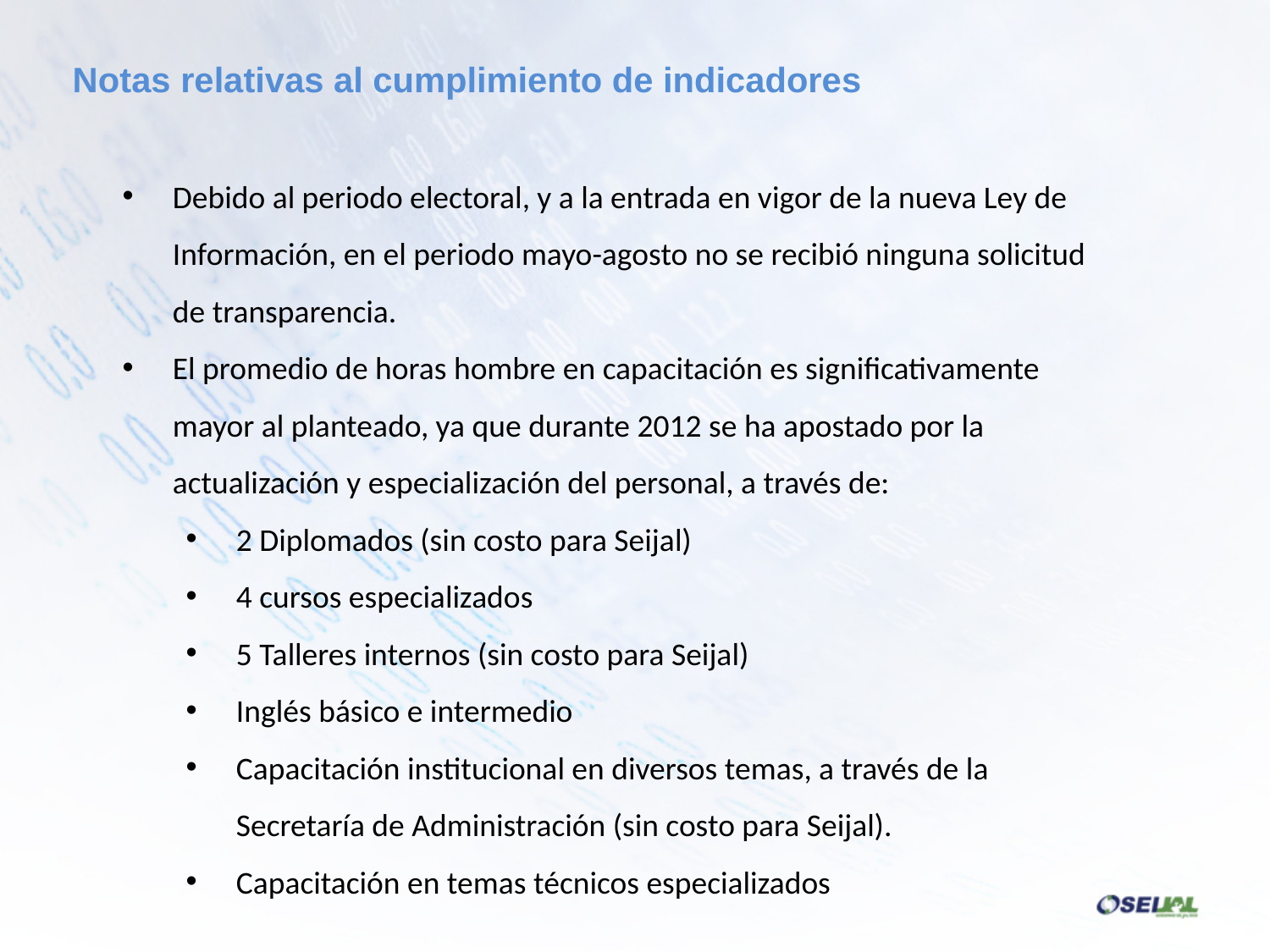

Notas relativas al cumplimiento de indicadores
Debido al periodo electoral, y a la entrada en vigor de la nueva Ley de Información, en el periodo mayo-agosto no se recibió ninguna solicitud de transparencia.
El promedio de horas hombre en capacitación es significativamente mayor al planteado, ya que durante 2012 se ha apostado por la actualización y especialización del personal, a través de:
2 Diplomados (sin costo para Seijal)
4 cursos especializados
5 Talleres internos (sin costo para Seijal)
Inglés básico e intermedio
Capacitación institucional en diversos temas, a través de la Secretaría de Administración (sin costo para Seijal).
Capacitación en temas técnicos especializados